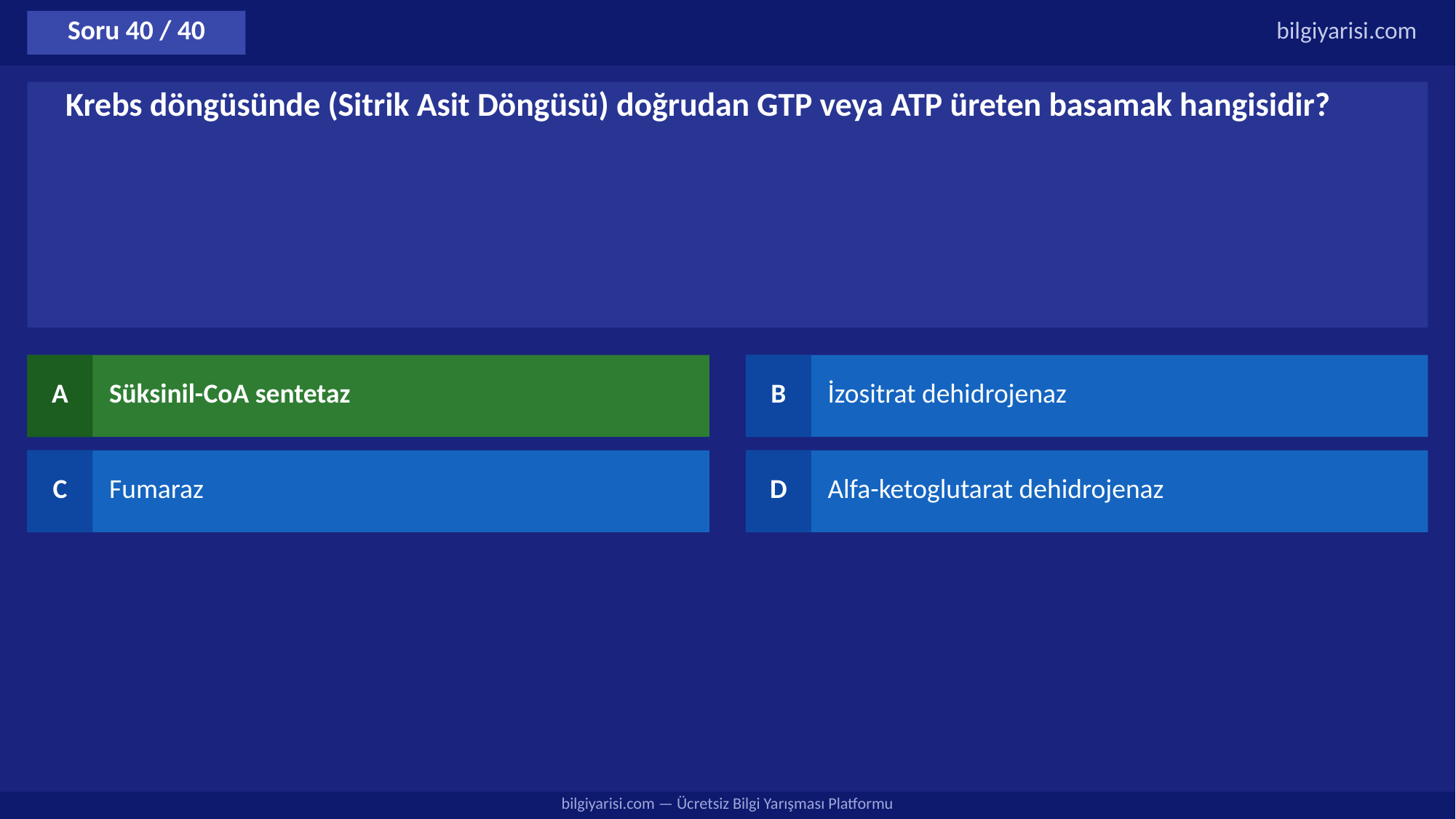

Soru 40 / 40
bilgiyarisi.com

Krebs döngüsünde (Sitrik Asit Döngüsü) doğrudan GTP veya ATP üreten basamak hangisidir?

A
Süksinil-CoA sentetaz

B
İzositrat dehidrojenaz

C
Fumaraz

D
Alfa-ketoglutarat dehidrojenaz
bilgiyarisi.com — Ücretsiz Bilgi Yarışması Platformu